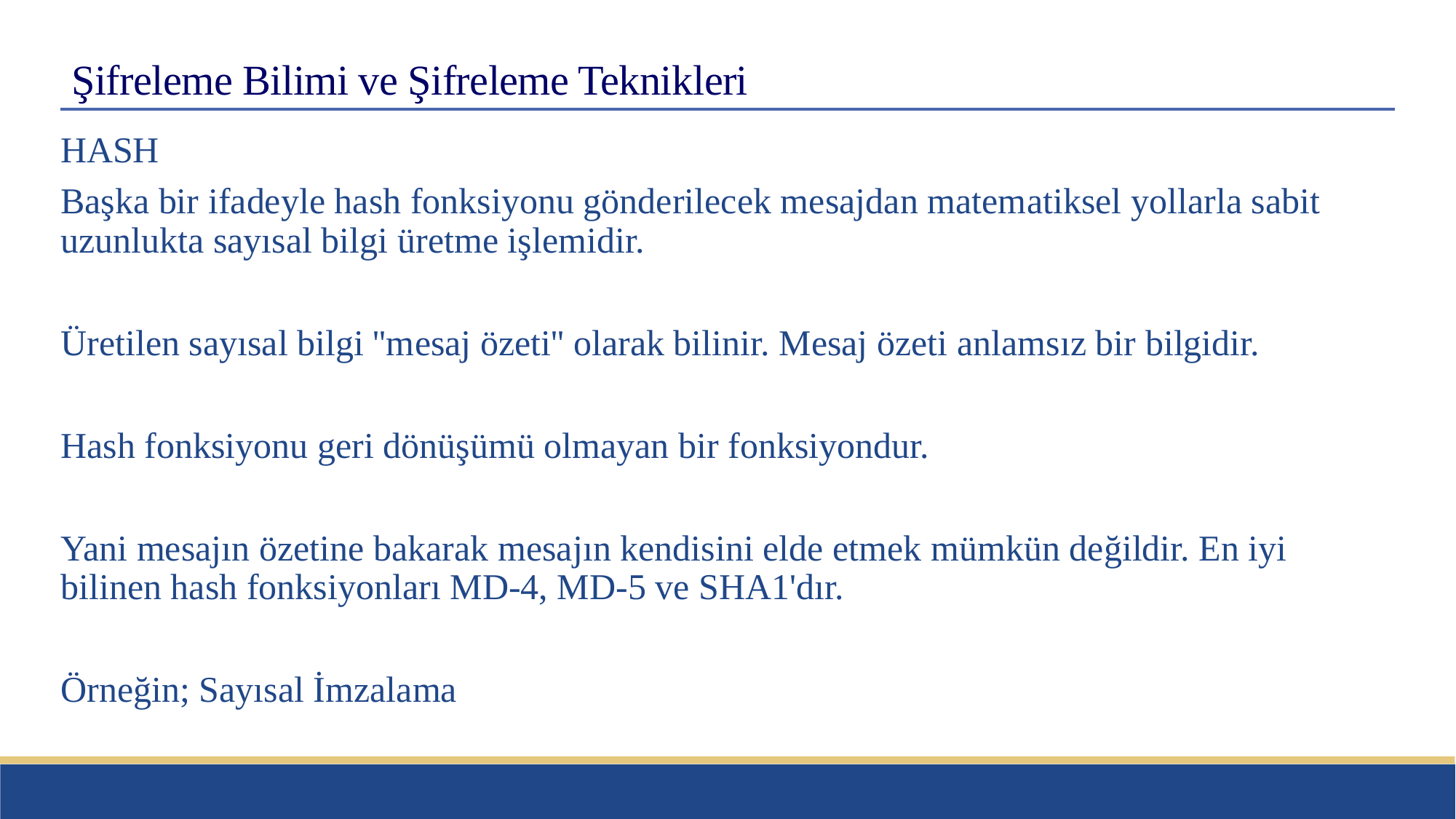

# Şifreleme Bilimi ve Şifreleme Teknikleri
HASH
Başka bir ifadeyle hash fonksiyonu gönderilecek mesajdan matematiksel yollarla sabit uzunlukta sayısal bilgi üretme işlemidir.

Üretilen sayısal bilgi ''mesaj özeti'' olarak bilinir. Mesaj özeti anlamsız bir bilgidir.

Hash fonksiyonu geri dönüşümü olmayan bir fonksiyondur.

Yani mesajın özetine bakarak mesajın kendisini elde etmek mümkün değildir. En iyi bilinen hash fonksiyonları MD-4, MD-5 ve SHA1'dır.

Örneğin; Sayısal İmzalama